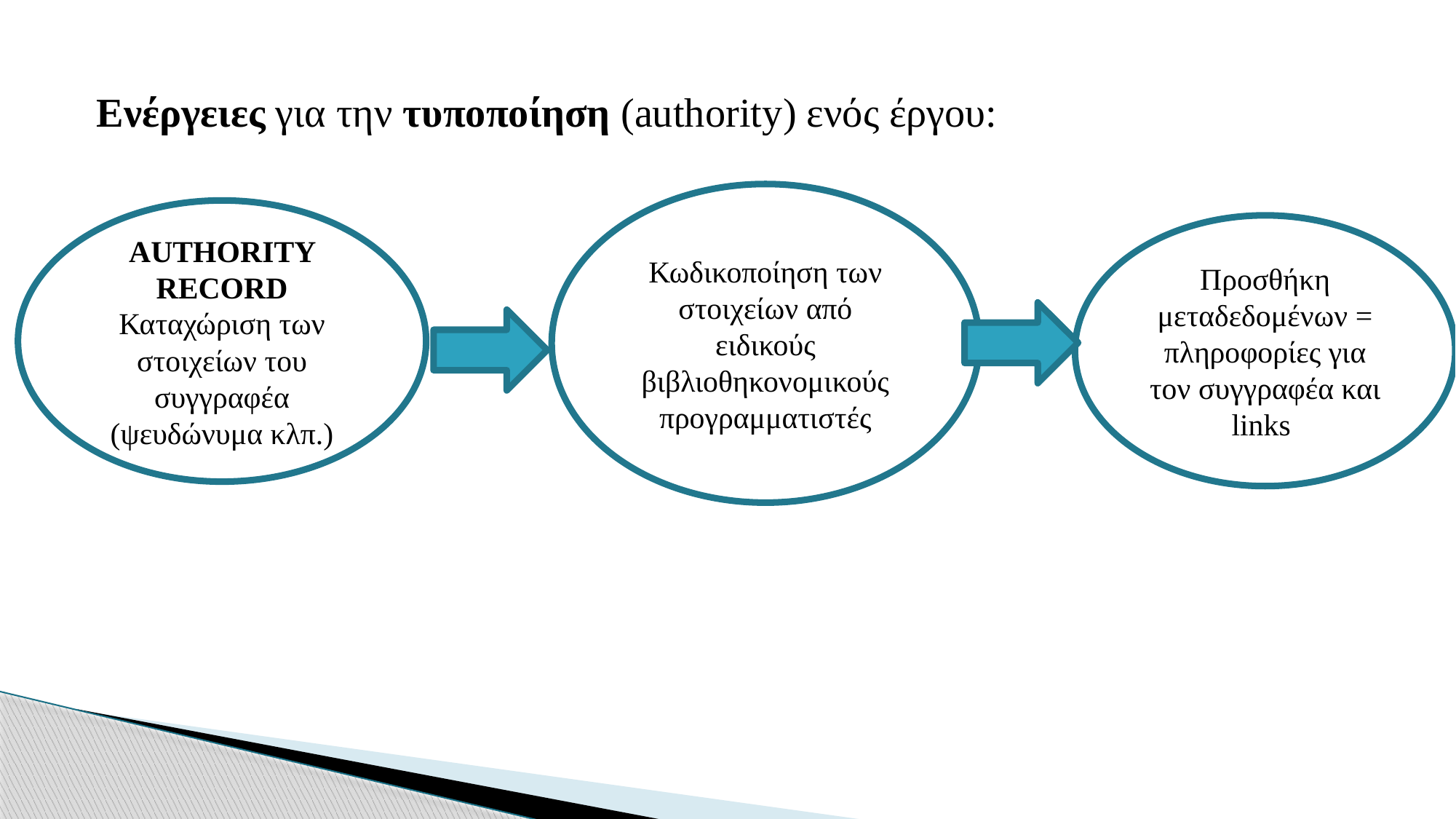

Ενέργειες για την τυποποίηση (authority) ενός έργου:

Κωδικοποίηση των στοιχείων από ειδικούς βιβλιοθηκονομικούς προγραμματιστές
AUTHORITY RECORD
Καταχώριση των στοιχείων του συγγραφέα (ψευδώνυμα κλπ.)
Προσθήκη μεταδεδομένων = πληροφορίες για τον συγγραφέα και links